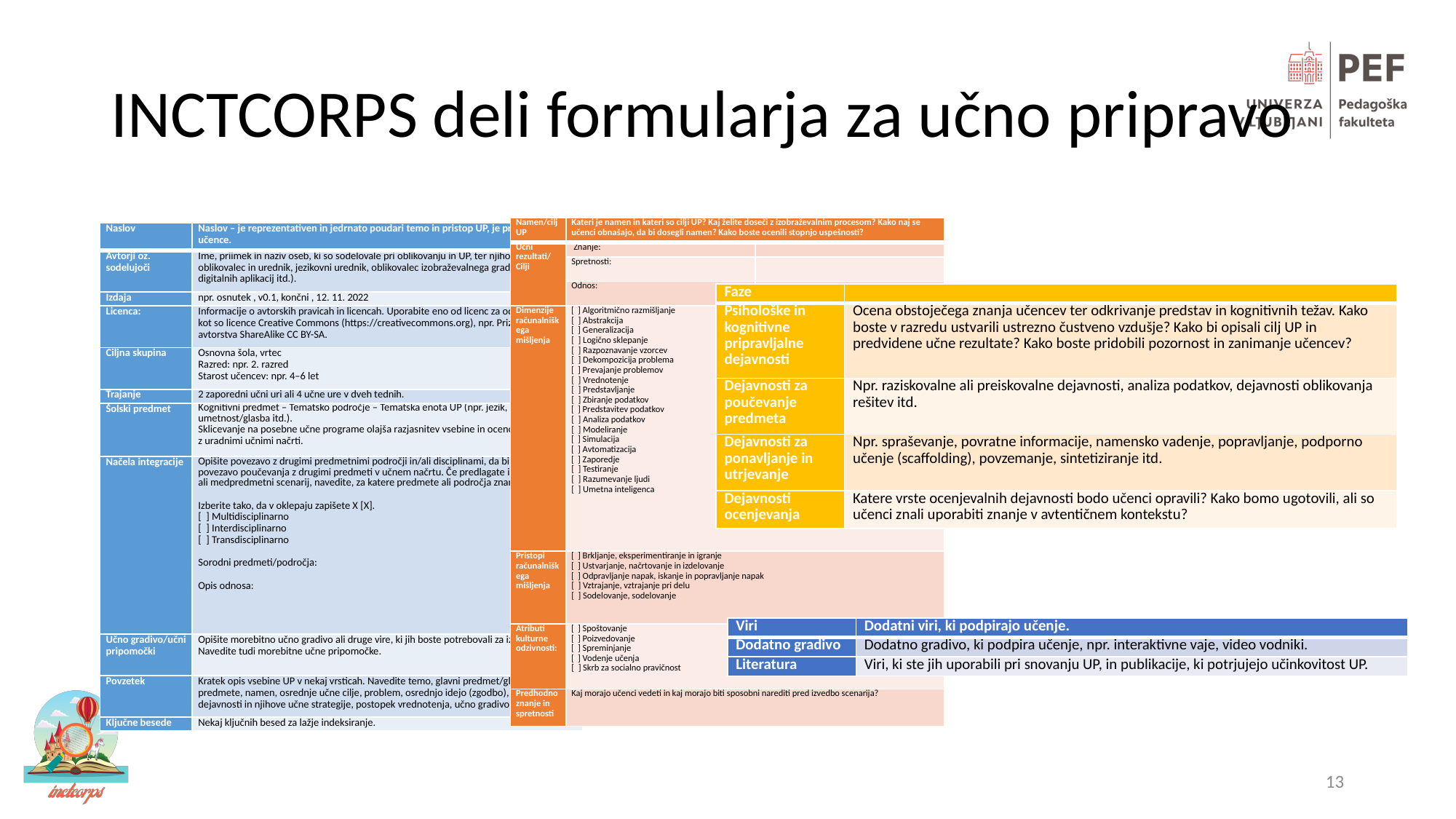

# INCTCORPS deli formularja za učno pripravo
| Namen/cilj UP | Kateri je namen in kateri so cilji UP? Kaj želite doseči z izobraževalnim procesom? Kako naj se učenci obnašajo, da bi dosegli namen? Kako boste ocenili stopnjo uspešnosti? |  |
| --- | --- | --- |
| Učni rezultati/ Cilji | Znanje: |  |
|  | Spretnosti: |  |
|  | Odnos: |  |
| Dimenzije računalniškega mišljenja | [ ] Algoritmično razmišljanje [ ] Abstrakcija [ ] Generalizacija [ ] Logično sklepanje [ ] Razpoznavanje vzorcev [ ] Dekompozicija problema [ ] Prevajanje problemov [ ] Vrednotenje [ ] Predstavljanje [ ] Zbiranje podatkov [ ] Predstavitev podatkov [ ] Analiza podatkov [ ] Modeliranje [ ] Simulacija [ ] Avtomatizacija [ ] Zaporedje [ ] Testiranje [ ] Razumevanje ljudi [ ] Umetna inteligenca |  |
| Pristopi računalniškega mišljenja | [ ] Brkljanje, eksperimentiranje in igranje [ ] Ustvarjanje, načrtovanje in izdelovanje [ ] Odpravljanje napak, iskanje in popravljanje napak [ ] Vztrajanje, vztrajanje pri delu [ ] Sodelovanje, sodelovanje |  |
| Atributi kulturne odzivnosti: | [ ] Spoštovanje [ ] Poizvedovanje [ ] Spreminjanje [ ] Vodenje učenja [ ] Skrb za socialno pravičnost |  |
| Predhodno znanje in spretnosti | Kaj morajo učenci vedeti in kaj morajo biti sposobni narediti pred izvedbo scenarija? |  |
| Namen/cilj UP | Kateri je namen in kateri so cilji UP? Kaj želite doseči z izobraževalnim procesom? Kako naj se učenci obnašajo, da bi dosegli namen? Kako boste ocenili stopnjo uspešnosti? |  |
| --- | --- | --- |
| Učni rezultati/ Cilji | Znanje: |  |
|  | Spretnosti: |  |
|  | Odnos: |  |
| Dimenzije računalniškega mišljenja | [ ] Algoritmično razmišljanje [ ] Abstrakcija [ ] Generalizacija [ ] Logično sklepanje [ ] Razpoznavanje vzorcev [ ] Dekompozicija problema [ ] Prevajanje problemov [ ] Vrednotenje [ ] Predstavljanje [ ] Zbiranje podatkov [ ] Predstavitev podatkov [ ] Analiza podatkov [ ] Modeliranje [ ] Simulacija [ ] Avtomatizacija [ ] Zaporedje [ ] Testiranje [ ] Razumevanje ljudi [ ] Umetna inteligenca |  |
| Pristopi računalniškega mišljenja | [ ] Brkljanje, eksperimentiranje in igranje [ ] Ustvarjanje, načrtovanje in izdelovanje [ ] Odpravljanje napak, iskanje in popravljanje napak [ ] Vztrajanje, vztrajanje pri delu [ ] Sodelovanje, sodelovanje |  |
| Atributi kulturne odzivnosti: | [ ] Spoštovanje [ ] Poizvedovanje [ ] Spreminjanje [ ] Vodenje učenja [ ] Skrb za socialno pravičnost |  |
| Predhodno znanje in spretnosti | Kaj morajo učenci vedeti in kaj morajo biti sposobni narediti pred izvedbo scenarija? |  |
| Naslov | Naslov – je reprezentativen in jedrnato poudari temo in pristop UP, je privlačen za učence. |
| --- | --- |
| Avtorji oz. sodelujoči | Ime, priimek in naziv oseb, ki so sodelovale pri oblikovanju in UP, ter njihove vloge (npr. oblikovalec in urednik, jezikovni urednik, oblikovalec izobraževalnega gradiva, razvijalec digitalnih aplikacij itd.). |
| Izdaja | npr. osnutek , v0.1, končni , 12. 11. 2022 |
| Licenca: | Informacije o avtorskih pravicah in licencah. Uporabite eno od licenc za odprto vsebino, kot so licence Creative Commons (https://creativecommons.org), npr. Priznanje avtorstva ShareAlike CC BY-SA. |
| Ciljna skupina | Osnovna šola, vrtec Razred: npr. 2. razred Starost učencev: npr. 4–6 let |
| Trajanje | 2 zaporedni učni uri ali 4 učne ure v dveh tednih. |
| Šolski predmet | Kognitivni predmet – Tematsko področje – Tematska enota UP (npr. jezik, književnost, umetnost/glasba itd.). Sklicevanje na posebne učne programe olajša razjasnitev vsebine in oceno skladnosti UP z uradnimi učnimi načrti. |
| Načela integracije | Opišite povezavo z drugimi predmetnimi področji in/ali disciplinami, da bi olajšali povezavo poučevanja z drugimi predmeti v učnem načrtu. Če predlagate interdisciplinarni ali medpredmetni scenarij, navedite, za katere predmete ali področja znanja gre. Izberite tako, da v oklepaju zapišete X [X]. [ ] Multidisciplinarno [ ] Interdisciplinarno [ ] Transdisciplinarno Sorodni predmeti/področja: Opis odnosa: |
| Učno gradivo/učni pripomočki | Opišite morebitno učno gradivo ali druge vire, ki jih boste potrebovali za izvedbo UP. Navedite tudi morebitne učne pripomočke. |
| Povzetek | Kratek opis vsebine UP v nekaj vrsticah. Navedite temo, glavni predmet/glavne predmete, namen, osrednje učne cilje, problem, osrednjo idejo (zgodbo), učne dejavnosti in njihove učne strategije, postopek vrednotenja, učno gradivo itd. |
| Ključne besede | Nekaj ključnih besed za lažje indeksiranje. |
| Faze |  |
| --- | --- |
| Psihološke in kognitivne pripravljalne dejavnosti | Ocena obstoječega znanja učencev ter odkrivanje predstav in kognitivnih težav. Kako boste v razredu ustvarili ustrezno čustveno vzdušje? Kako bi opisali cilj UP in predvidene učne rezultate? Kako boste pridobili pozornost in zanimanje učencev? |
| Dejavnosti za poučevanje predmeta | Npr. raziskovalne ali preiskovalne dejavnosti, analiza podatkov, dejavnosti oblikovanja rešitev itd. |
| Dejavnosti za ponavljanje in utrjevanje | Npr. spraševanje, povratne informacije, namensko vadenje, popravljanje, podporno učenje (scaffolding), povzemanje, sintetiziranje itd. |
| Dejavnosti ocenjevanja | Katere vrste ocenjevalnih dejavnosti bodo učenci opravili? Kako bomo ugotovili, ali so učenci znali uporabiti znanje v avtentičnem kontekstu? |
| Viri | Dodatni viri, ki podpirajo učenje. |
| --- | --- |
| Dodatno gradivo | Dodatno gradivo, ki podpira učenje, npr. interaktivne vaje, video vodniki. |
| Literatura | Viri, ki ste jih uporabili pri snovanju UP, in publikacije, ki potrjujejo učinkovitost UP. |
13